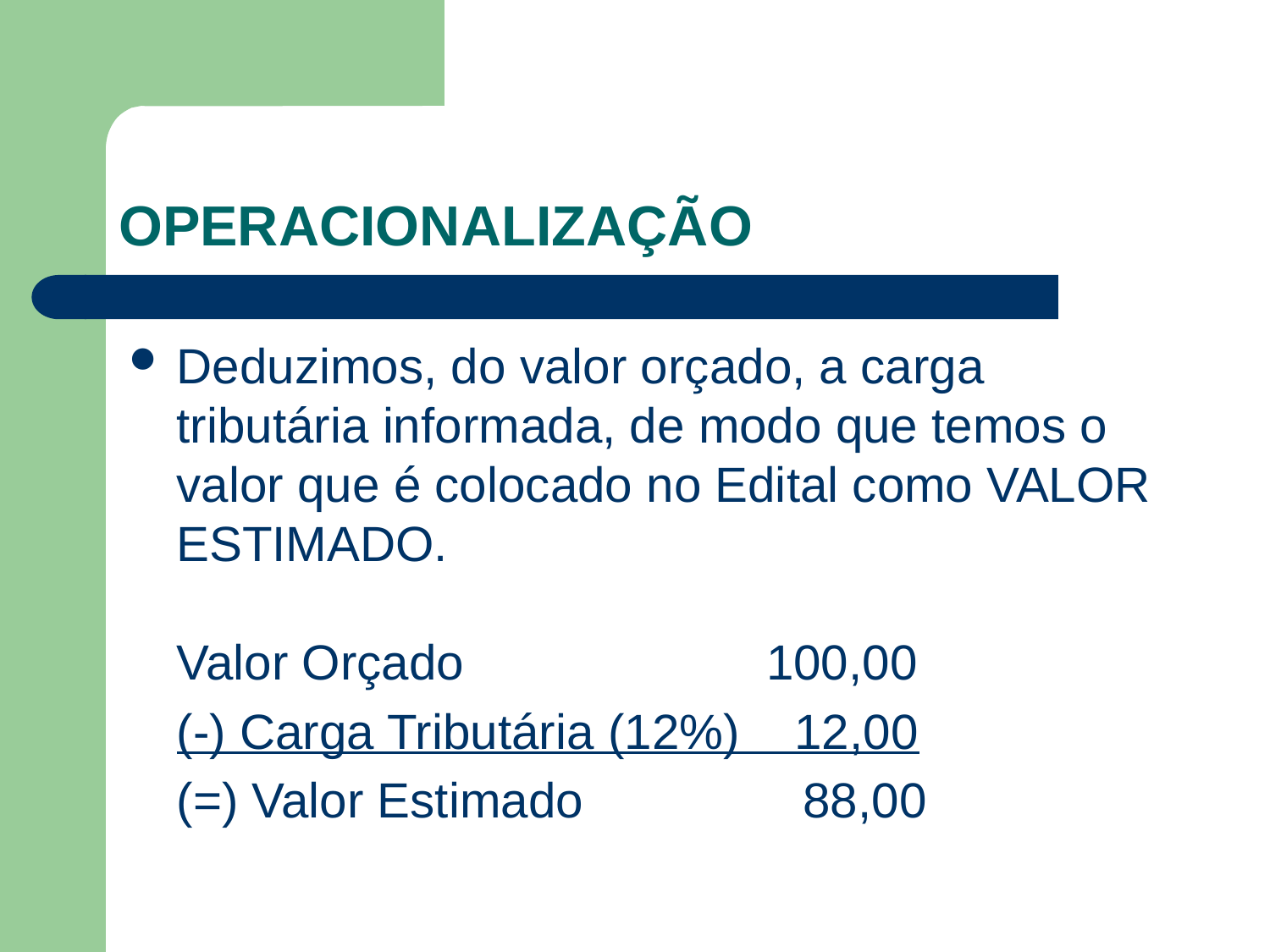

# OPERACIONALIZAÇÃO
Deduzimos, do valor orçado, a carga tributária informada, de modo que temos o valor que é colocado no Edital como VALOR ESTIMADO.

	Valor Orçado                      100,00
	(-) Carga Tributária (12%)    12,00
	(=) Valor Estimado                88,00